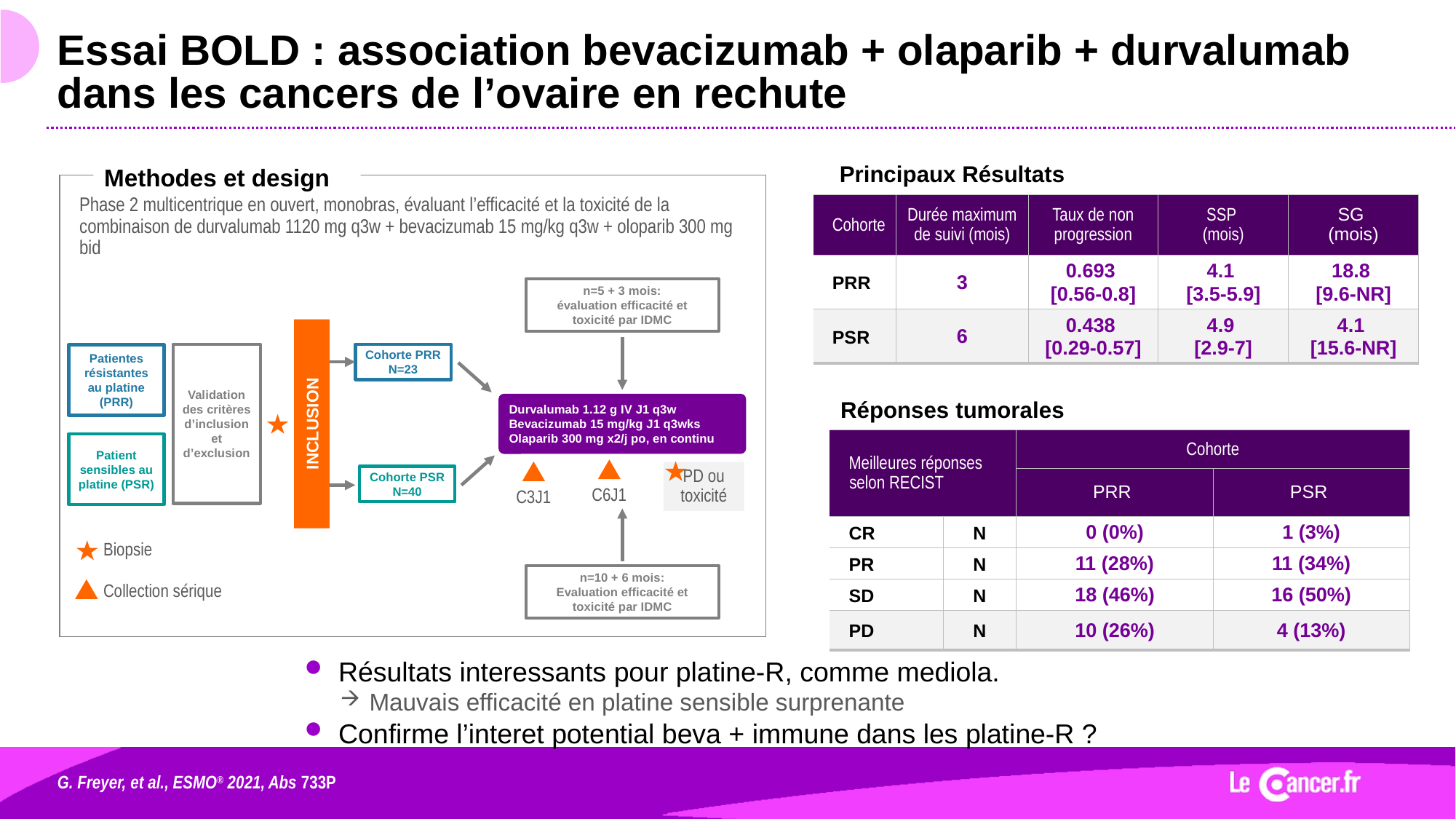

# Essai BOLD : association bevacizumab + olaparib + durvalumab dans les cancers de l’ovaire en rechute
Principaux Résultats
Methodes et design

| Cohorte | Durée maximum de suivi (mois) | Taux de non progression | SSP (mois) | SG (mois) |
| --- | --- | --- | --- | --- |
| PRR | 3 | 0.693 [0.56-0.8] | 4.1 [3.5-5.9] | 18.8 [9.6-NR] |
| PSR | 6 | 0.438 [0.29-0.57] | 4.9 [2.9-7] | 4.1 [15.6-NR] |
Phase 2 multicentrique en ouvert, monobras, évaluant l’efficacité et la toxicité de la combinaison de durvalumab 1120 mg q3w + bevacizumab 15 mg/kg q3w + oloparib 300 mg bid

n=5 + 3 mois:
évaluation efficacité et toxicité par IDMC
Cohorte PRR
N=23
Validation des critères d’inclusion et d’exclusion
Patientes résistantes au platine (PRR)
Réponses tumorales
Durvalumab 1.12 g IV J1 q3w
Bevacizumab 15 mg/kg J1 q3wks
Olaparib 300 mg x2/j po, en continu
INCLUSION

| Meilleures réponses selon RECIST | Maximum Follow-up (months) | Cohorte | OS (months) |
| --- | --- | --- | --- |
|  |  | PRR | PSR |
| CR | N | 0 (0%) | 1 (3%) |
| PR | N | 11 (28%) | 11 (34%) |
| SD | N | 18 (46%) | 16 (50%) |
| PD | N | 10 (26%) | 4 (13%) |
Patient sensibles au platine (PSR)

C6J1

PD ou toxicité

C3J1
Cohorte PSR
N=40

Biopsie
Collection sérique

n=10 + 6 mois:
Evaluation efficacité et toxicité par IDMC
Résultats interessants pour platine-R, comme mediola.
Mauvais efficacité en platine sensible surprenante
Confirme l’interet potential beva + immune dans les platine-R ?

G. Freyer, et al., ESMO® 2021, Abs 733P